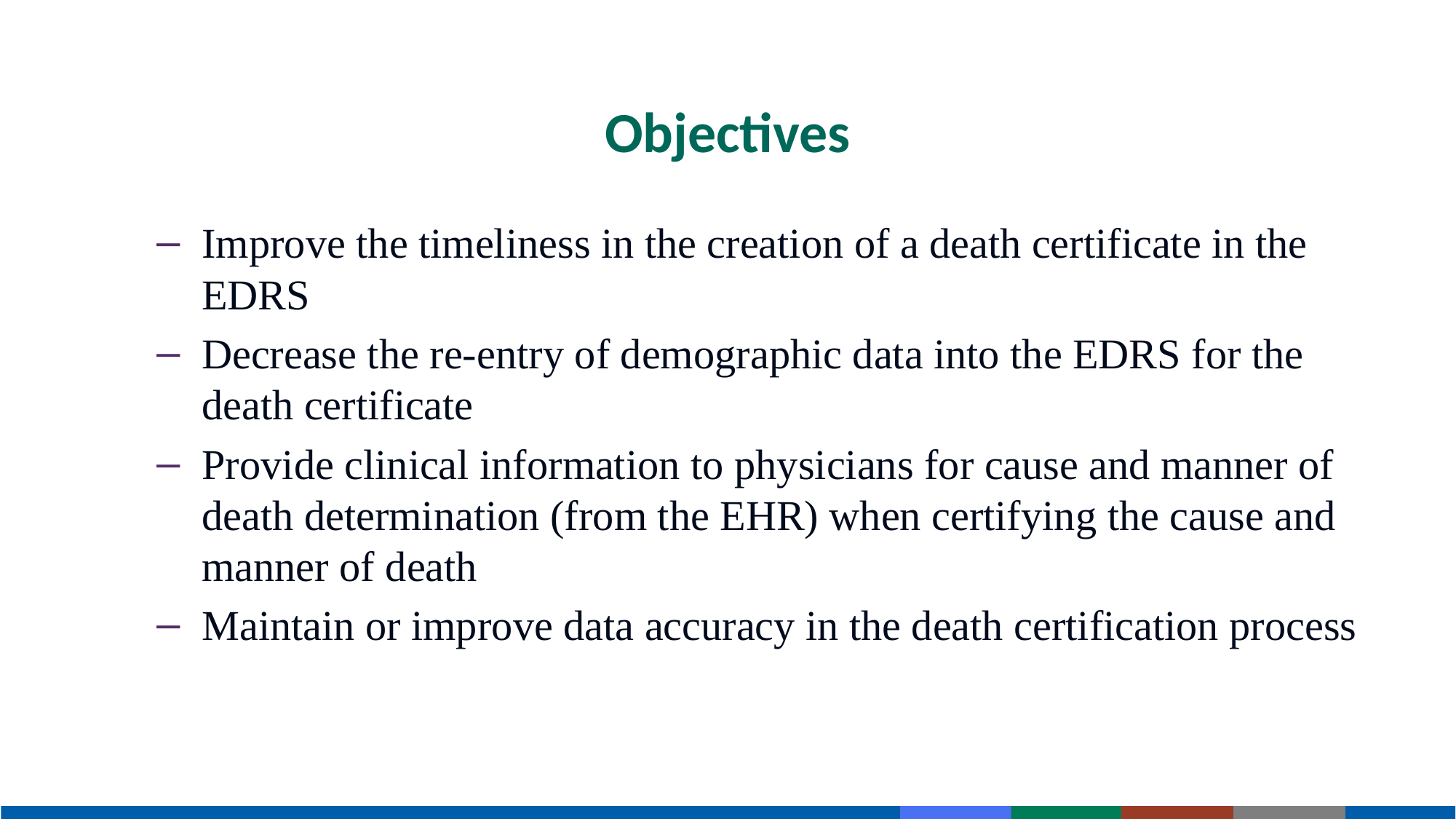

# Objectives

Improve the timeliness in the creation of a death certificate in the EDRS
Decrease the re-entry of demographic data into the EDRS for the death certificate
Provide clinical information to physicians for cause and manner of death determination (from the EHR) when certifying the cause and manner of death
Maintain or improve data accuracy in the death certification process